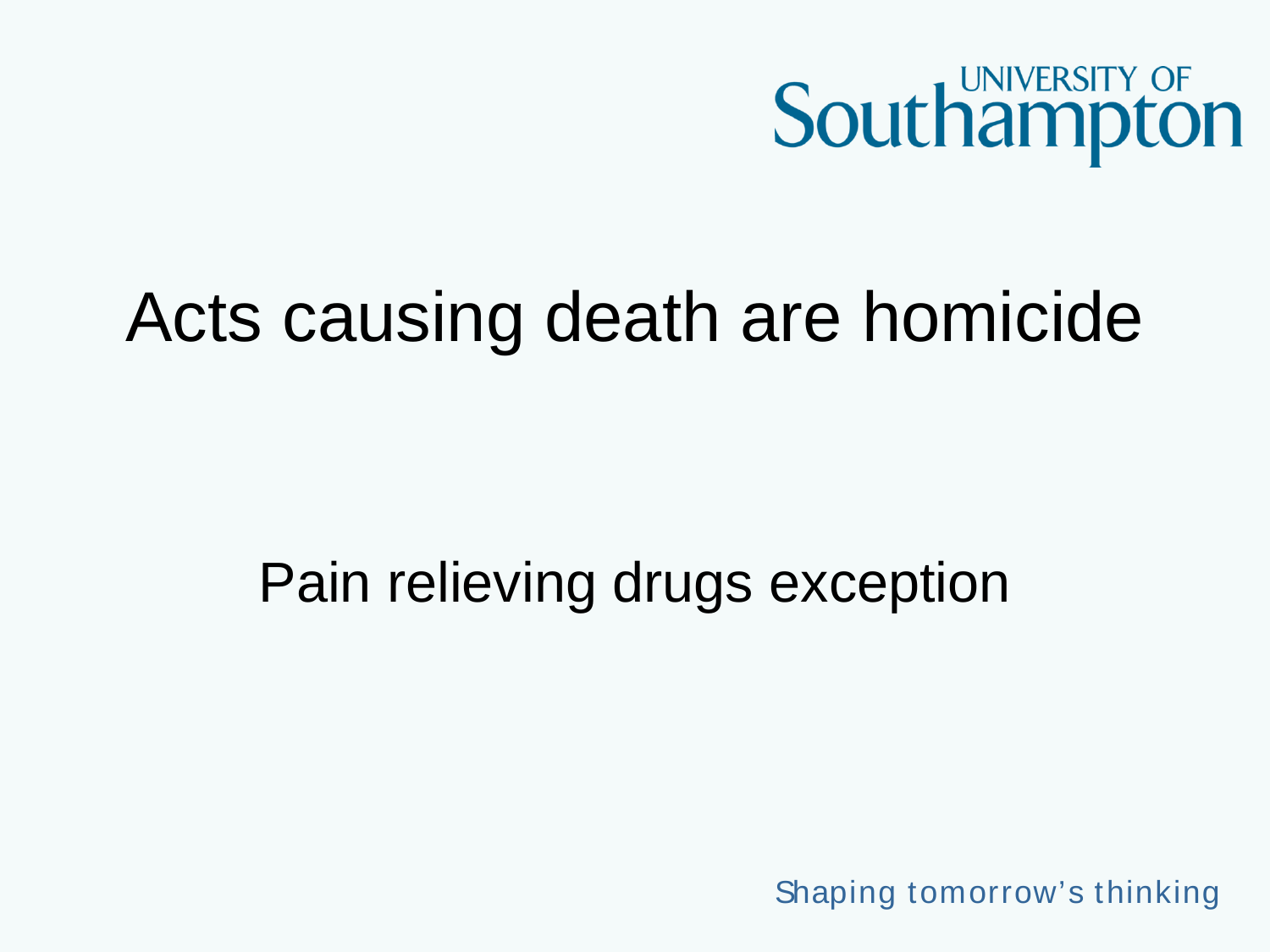

# Acts causing death are homicide
Pain relieving drugs exception